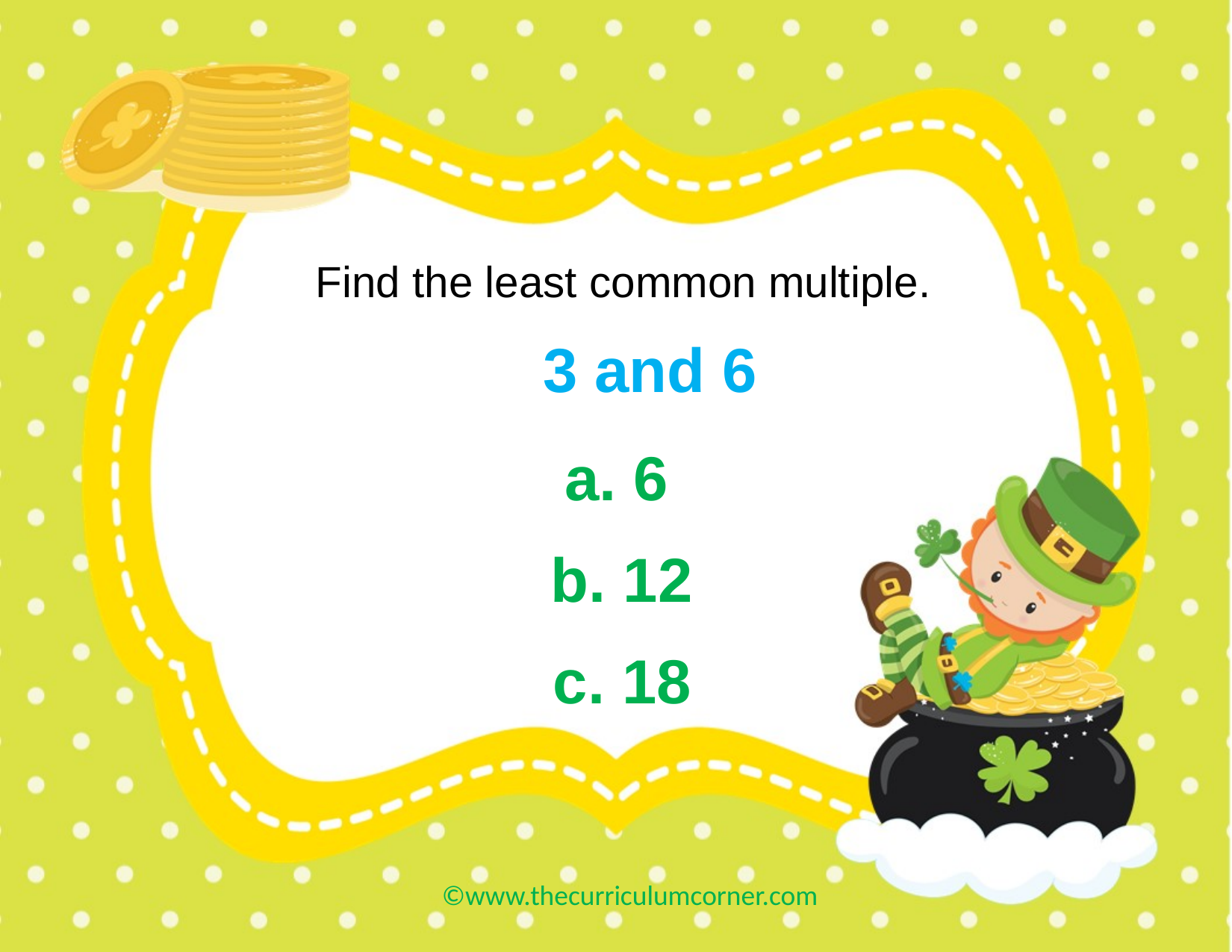

Find the least common multiple.
3 and 6
a. 6
b. 12
c. 18
©www.thecurriculumcorner.com